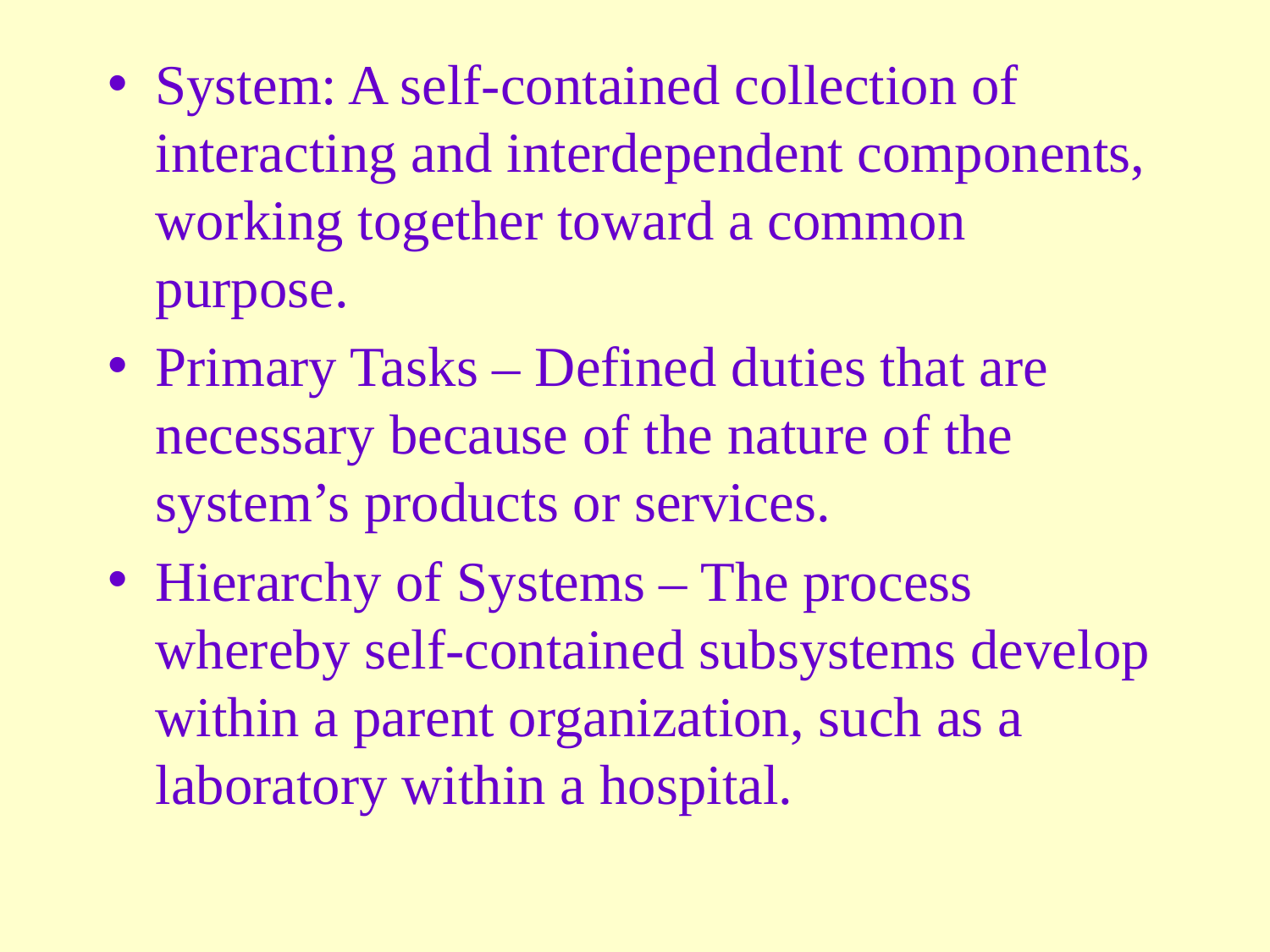

System: A self-contained collection of interacting and interdependent components, working together toward a common purpose.
Primary Tasks – Defined duties that are necessary because of the nature of the system’s products or services.
Hierarchy of Systems – The process whereby self-contained subsystems develop within a parent organization, such as a laboratory within a hospital.